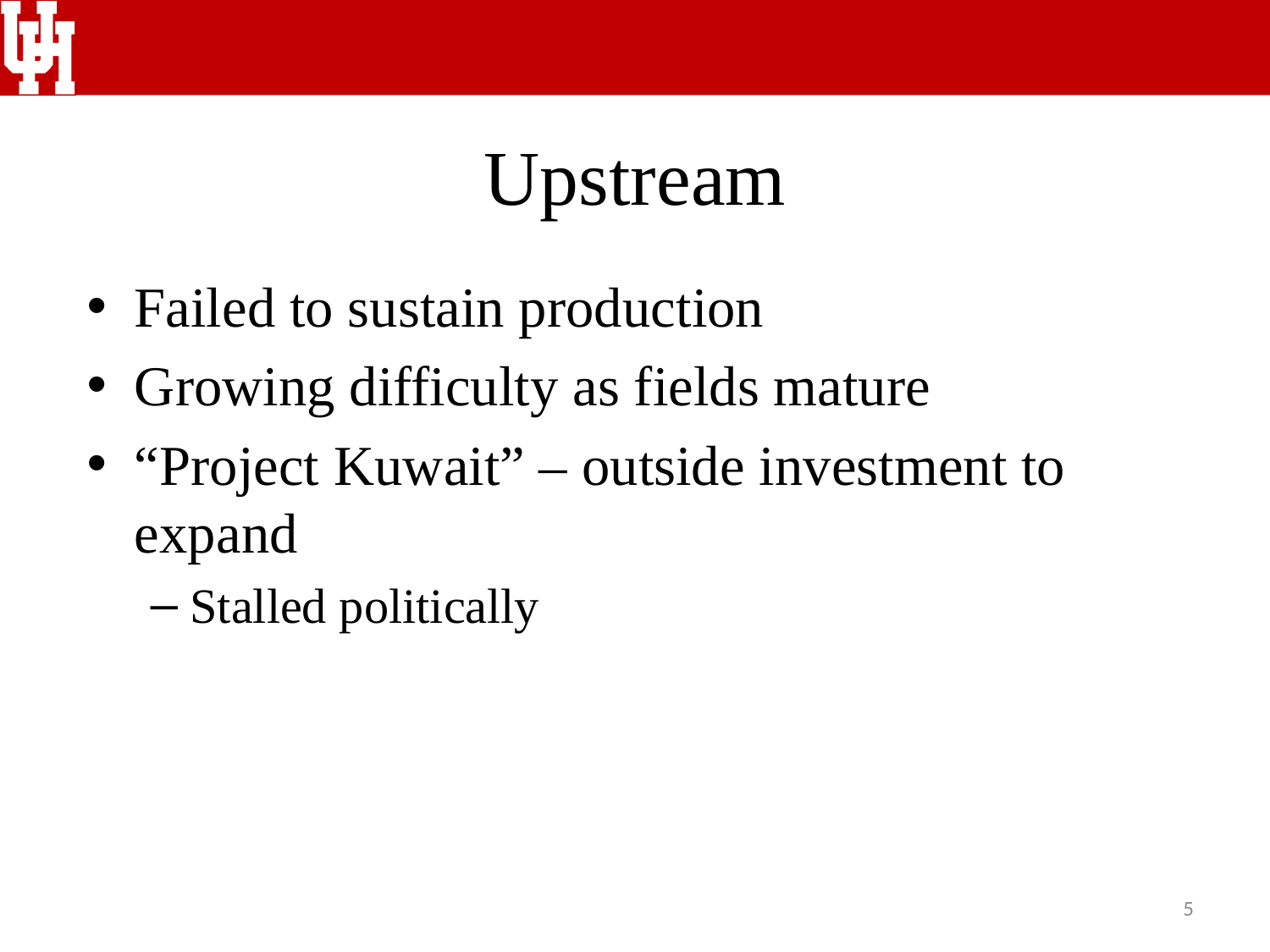

# Upstream
Failed to sustain production
Growing difficulty as fields mature
“Project Kuwait” – outside investment to expand
Stalled politically
5